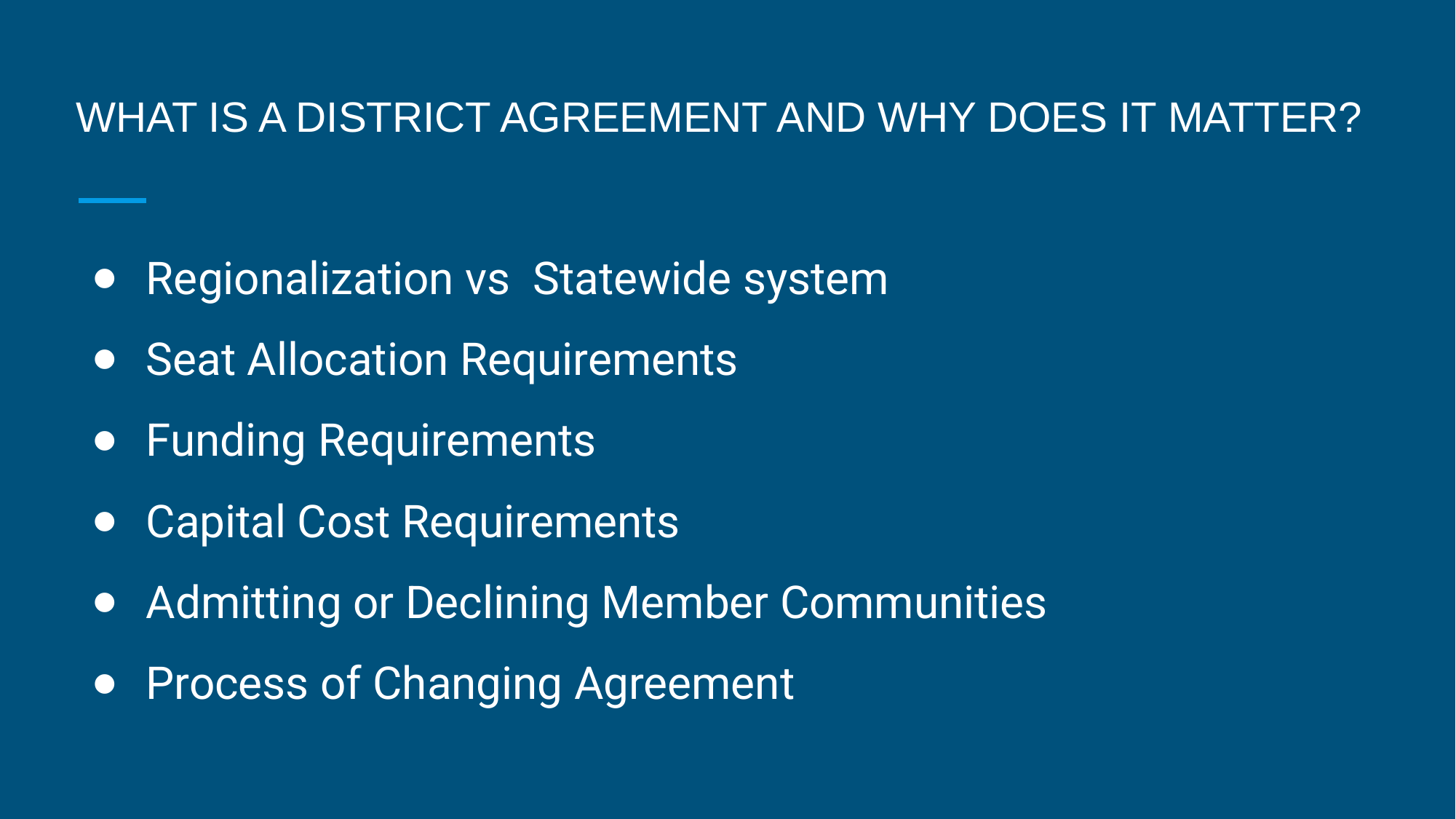

# WHAT IS A DISTRICT AGREEMENT AND WHY DOES IT MATTER?
Regionalization vs  Statewide system
Seat Allocation Requirements
Funding Requirements
Capital Cost Requirements
Admitting or Declining Member Communities
Process of Changing Agreement